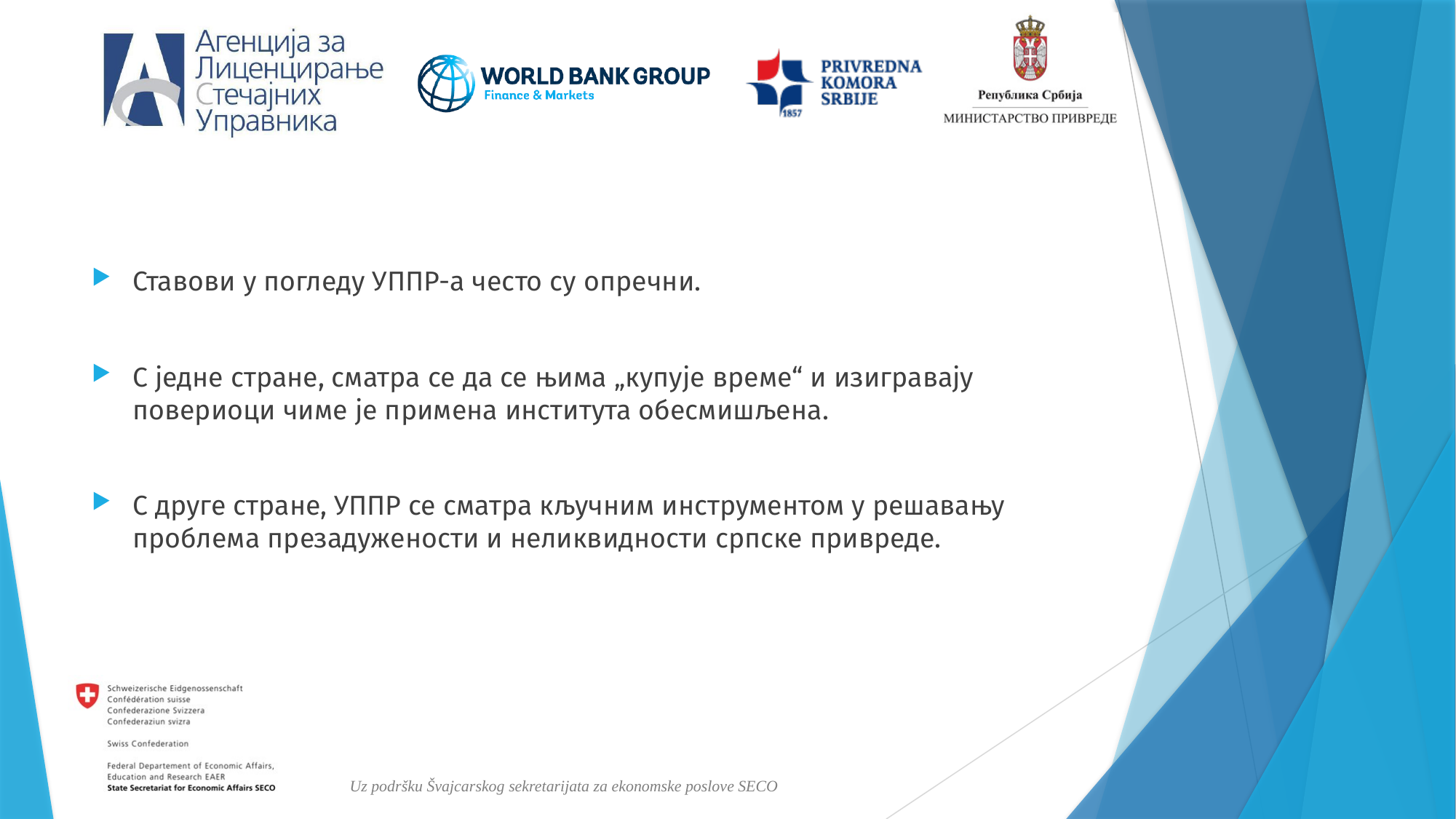

Ставови у погледу УППР-а често су опречни.

С једне стране, сматра се да се њима „купује време“ и изигравају повериоци чиме је примена института обесмишљена.

С друге стране, УППР се сматра кључним инструментом у решавању проблема презадужености и неликвидности српске привреде.